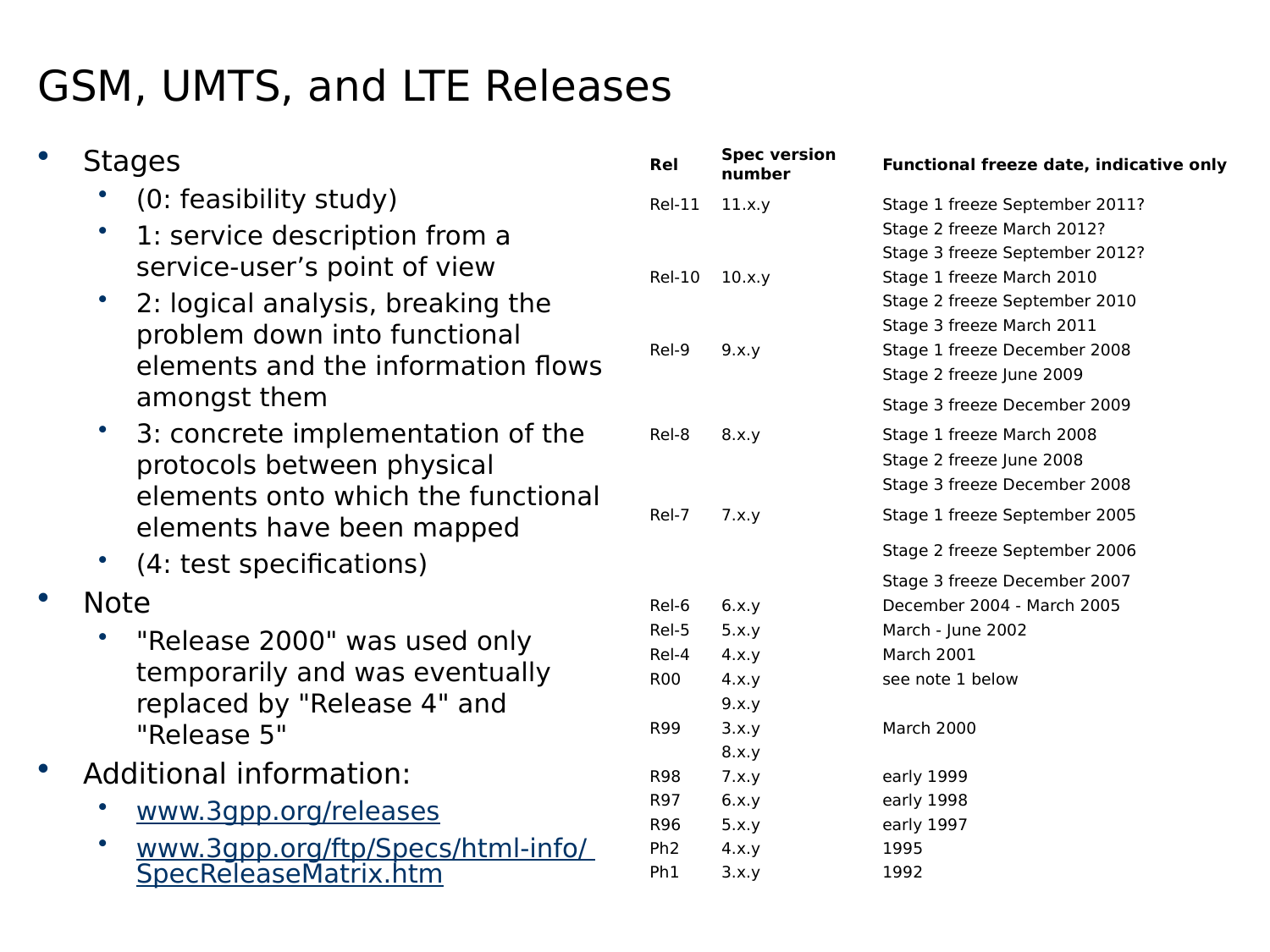

# GSM, UMTS, and LTE Releases
Stages
(0: feasibility study)
1: service description from a service-user’s point of view
2: logical analysis, breaking the problem down into functional elements and the information flows amongst them
3: concrete implementation of the protocols between physical elements onto which the functional elements have been mapped
(4: test specifications)
Note
"Release 2000" was used only temporarily and was eventually replaced by "Release 4" and "Release 5"
Additional information:
www.3gpp.org/releases
www.3gpp.org/ftp/Specs/html-info/ SpecReleaseMatrix.htm

| Rel | Spec version number | Functional freeze date, indicative only |
| --- | --- | --- |
| Rel-11 | 11.x.y | Stage 1 freeze September 2011? |
|  |  | Stage 2 freeze March 2012? |
|  |  | Stage 3 freeze September 2012? |
| Rel-10 | 10.x.y | Stage 1 freeze March 2010 |
|  |  | Stage 2 freeze September 2010 |
|  |  | Stage 3 freeze March 2011 |
| Rel-9 | 9.x.y | Stage 1 freeze December 2008 |
|  |  | Stage 2 freeze June 2009 |
|  |  | Stage 3 freeze December 2009 |
| Rel-8 | 8.x.y | Stage 1 freeze March 2008 |
|  |  | Stage 2 freeze June 2008 |
|  |  | Stage 3 freeze December 2008 |
| Rel-7 | 7.x.y | Stage 1 freeze September 2005 |
|  |  | Stage 2 freeze September 2006 |
|  |  | Stage 3 freeze December 2007 |
| Rel-6 | 6.x.y | December 2004 - March 2005 |
| Rel-5 | 5.x.y | March - June 2002 |
| Rel-4 | 4.x.y | March 2001 |
| R00 | 4.x.y | see note 1 below |
|  | 9.x.y |  |
| R99 | 3.x.y | March 2000 |
|  | 8.x.y |  |
| R98 | 7.x.y | early 1999 |
| R97 | 6.x.y | early 1998 |
| R96 | 5.x.y | early 1997 |
| Ph2 | 4.x.y | 1995 |
| Ph1 | 3.x.y | 1992 |